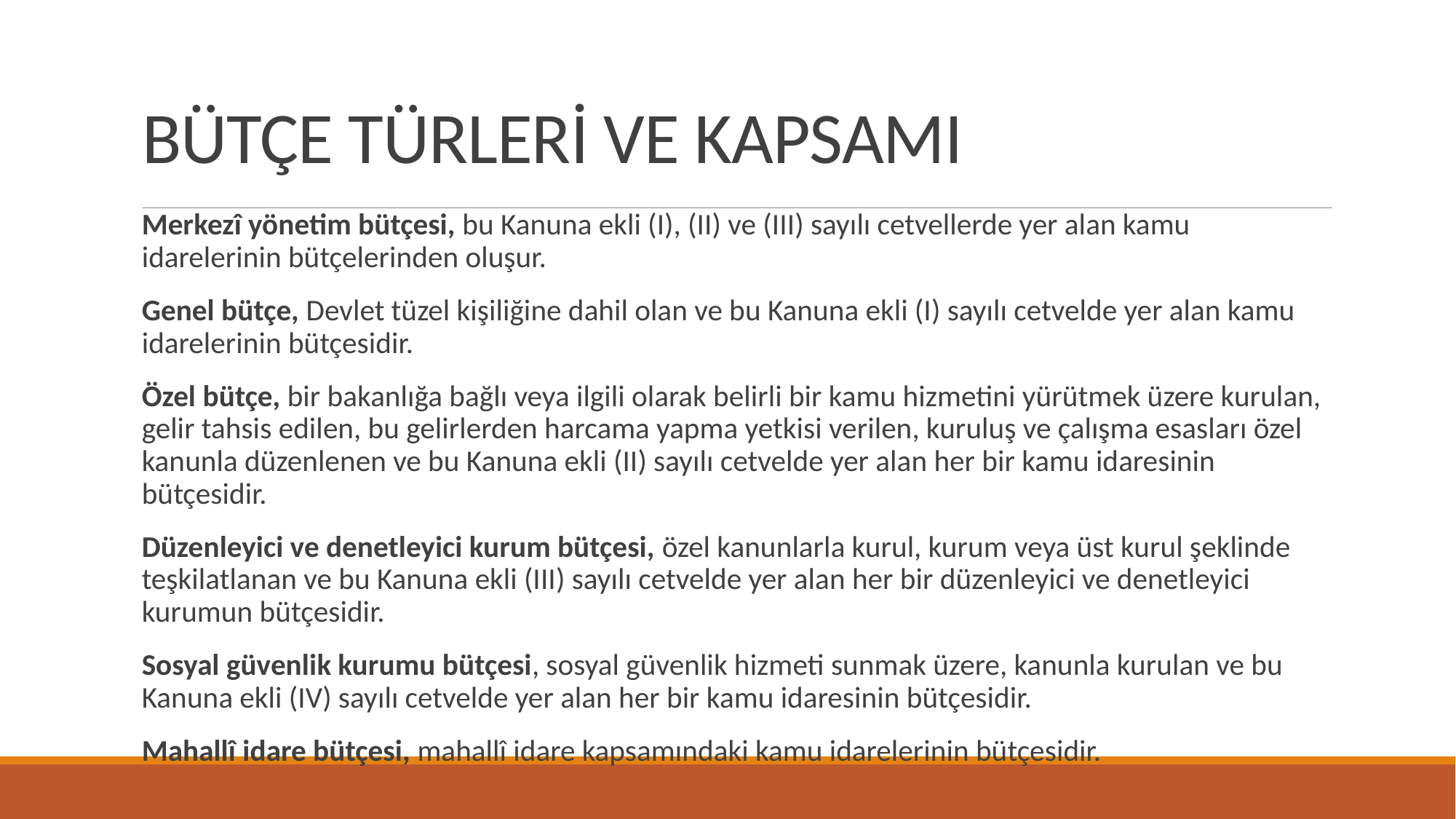

# BÜTÇE TÜRLERİ VE KAPSAMI
Merkezî yönetim bütçesi, bu Kanuna ekli (I), (II) ve (III) sayılı cetvellerde yer alan kamu idarelerinin bütçelerinden oluşur.
Genel bütçe, Devlet tüzel kişiliğine dahil olan ve bu Kanuna ekli (I) sayılı cetvelde yer alan kamu idarelerinin bütçesidir.
Özel bütçe, bir bakanlığa bağlı veya ilgili olarak belirli bir kamu hizmetini yürütmek üzere kurulan, gelir tahsis edilen, bu gelirlerden harcama yapma yetkisi verilen, kuruluş ve çalışma esasları özel kanunla düzenlenen ve bu Kanuna ekli (II) sayılı cetvelde yer alan her bir kamu idaresinin bütçesidir.
Düzenleyici ve denetleyici kurum bütçesi, özel kanunlarla kurul, kurum veya üst kurul şeklinde teşkilatlanan ve bu Kanuna ekli (III) sayılı cetvelde yer alan her bir düzenleyici ve denetleyici kurumun bütçesidir.
Sosyal güvenlik kurumu bütçesi, sosyal güvenlik hizmeti sunmak üzere, kanunla kurulan ve bu Kanuna ekli (IV) sayılı cetvelde yer alan her bir kamu idaresinin bütçesidir.
Mahallî idare bütçesi, mahallî idare kapsamındaki kamu idarelerinin bütçesidir.